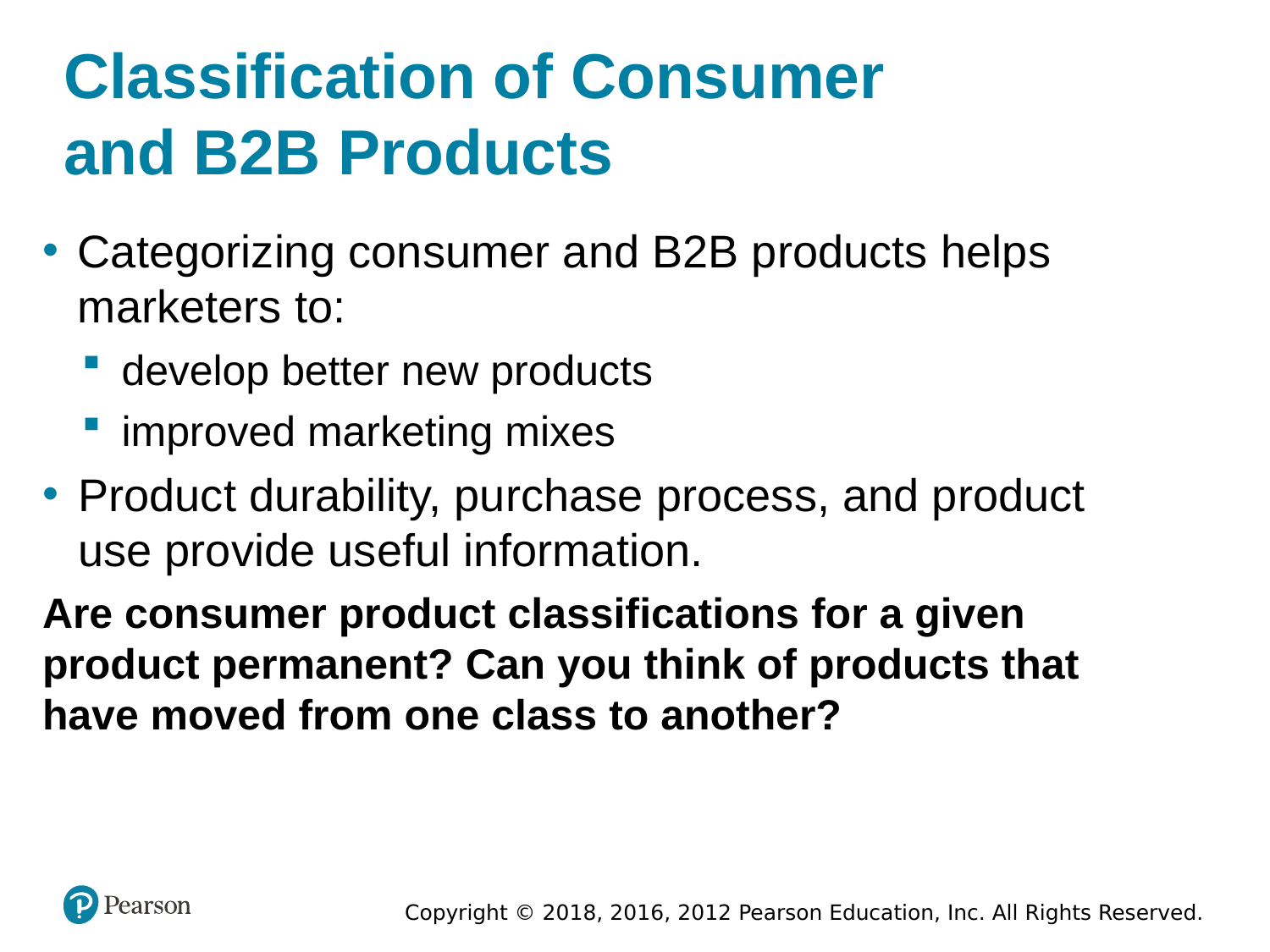

# Classification of Consumer and B2B Products
Categorizing consumer and B2B products helps marketers to:
develop better new products
improved marketing mixes
Product durability, purchase process, and product use provide useful information.
Are consumer product classifications for a given product permanent? Can you think of products that have moved from one class to another?